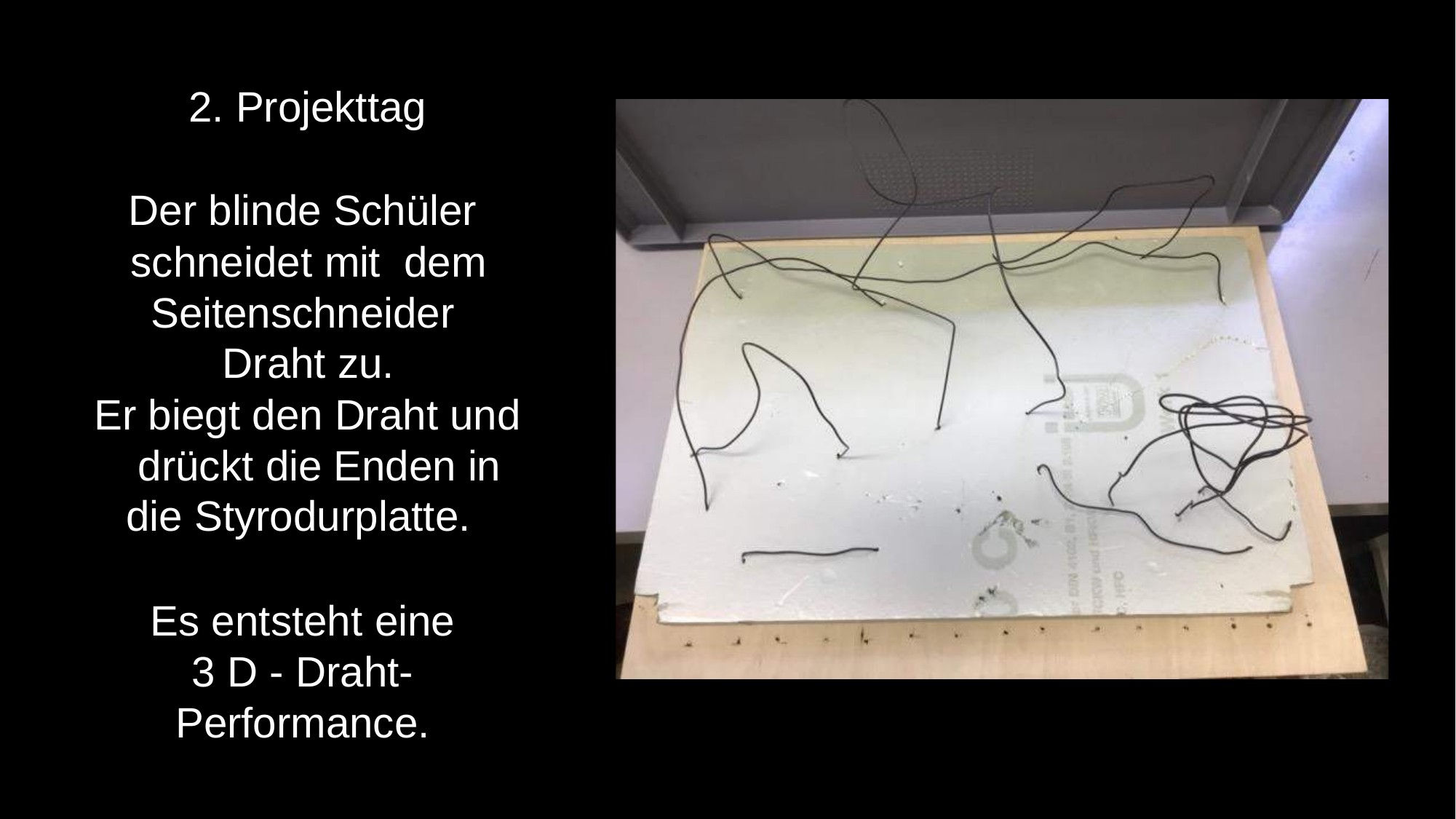

2. Projekttag

Der blinde Schüler schneidet mit  dem Seitenschneider  Draht zu.
Er biegt den Draht und  drückt die Enden in  die Styrodurplatte.

Es entsteht eine
3 D - Draht-Performance.